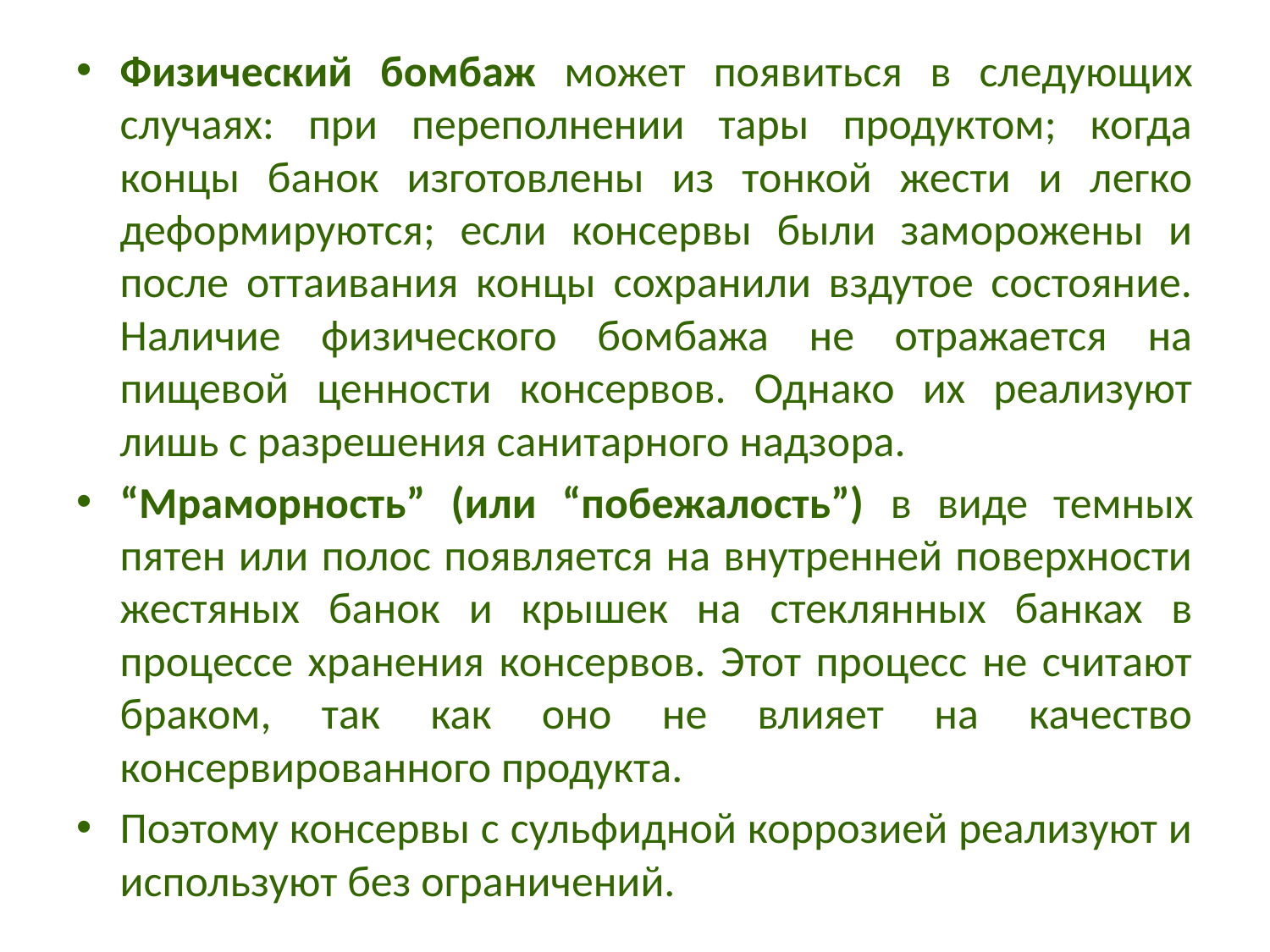

Физический бомбаж может появиться в следующих случаях: при переполнении тары продуктом; когда концы банок изготовлены из тонкой жести и легко деформируются; если консервы были заморожены и после оттаивания концы сохранили вздутое состояние. Наличие физического бомбажа не отражается на пищевой ценности консервов. Однако их реализуют лишь с разрешения санитарного надзора.
“Мраморность” (или “побежалость”) в виде темных пятен или полос появляется на внутренней поверхности жестяных банок и крышек на стеклянных банках в процессе хранения консервов. Этот процесс не считают браком, так как оно не влияет на качество консервированного продукта.
Поэтому консервы с сульфидной коррозией реализуют и используют без ограничений.